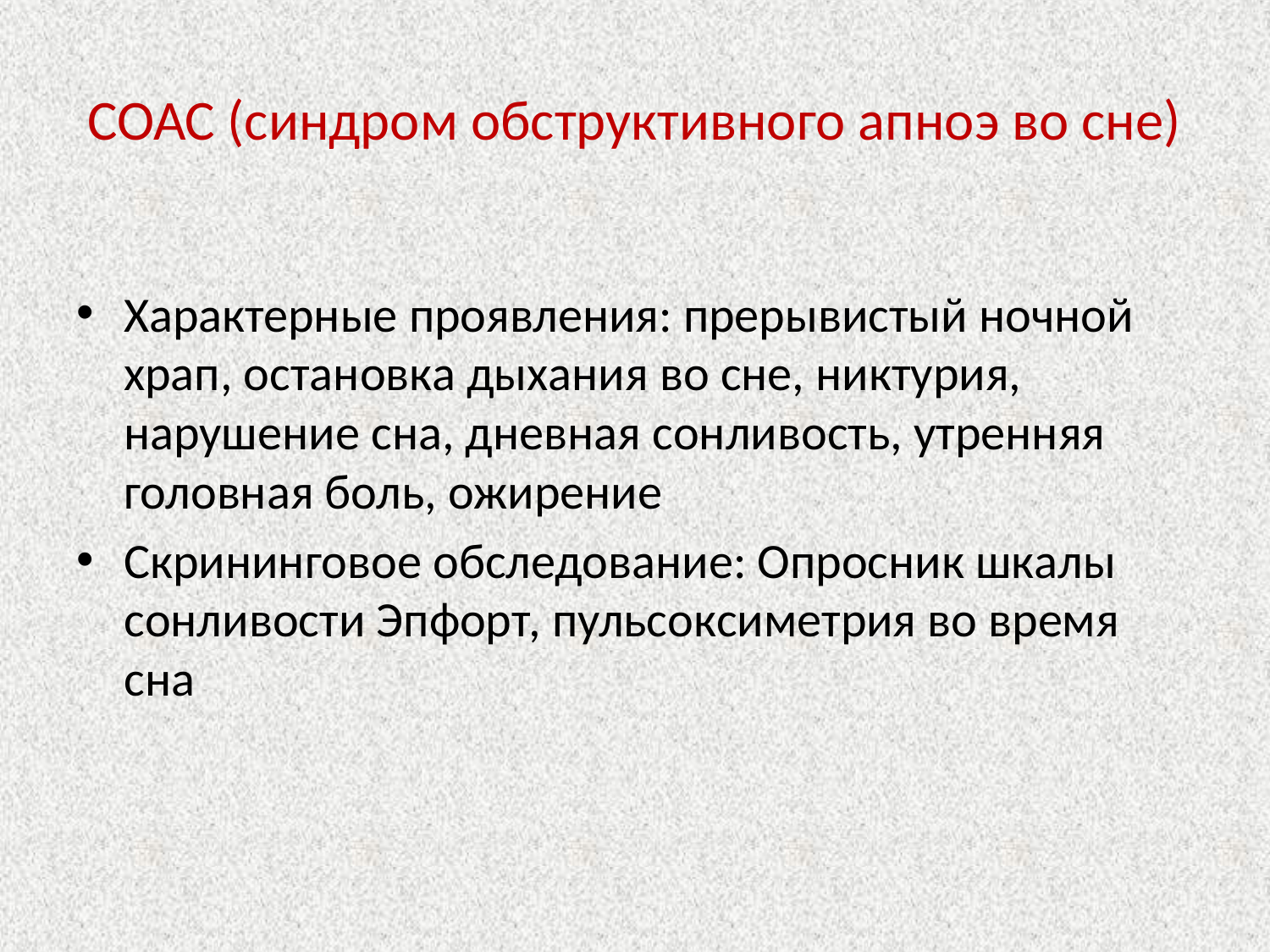

# СОАС (синдром обструктивного апноэ во сне)
Характерные проявления: прерывистый ночной храп, остановка дыхания во сне, никтурия, нарушение сна, дневная сонливость, утренняя головная боль, ожирение
Скрининговое обследование: Опросник шкалы сонливости Эпфорт, пульсоксиметрия во время сна